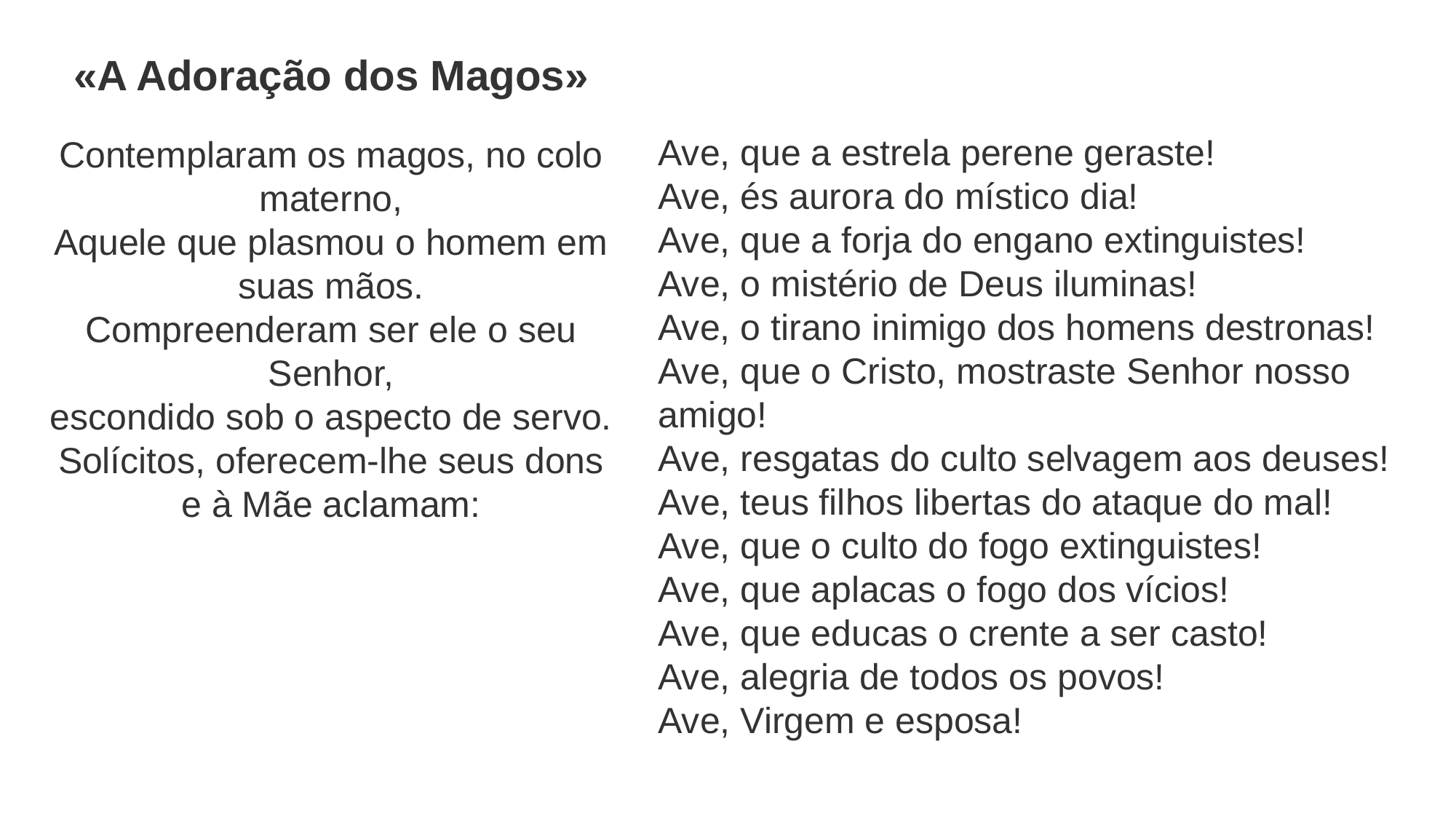

«A Adoração dos Magos»
Contemplaram os magos, no colo materno,
Aquele que plasmou o homem em suas mãos.
Compreenderam ser ele o seu Senhor,
escondido sob o aspecto de servo.
Solícitos, oferecem-lhe seus dons
e à Mãe aclamam:
Ave, que a estrela perene geraste!
Ave, és aurora do místico dia!
Ave, que a forja do engano extinguistes!
Ave, o mistério de Deus iluminas!
Ave, o tirano inimigo dos homens destronas!
Ave, que o Cristo, mostraste Senhor nosso amigo!
Ave, resgatas do culto selvagem aos deuses!
Ave, teus filhos libertas do ataque do mal!
Ave, que o culto do fogo extinguistes!
Ave, que aplacas o fogo dos vícios!
Ave, que educas o crente a ser casto!
Ave, alegria de todos os povos!
Ave, Virgem e esposa!